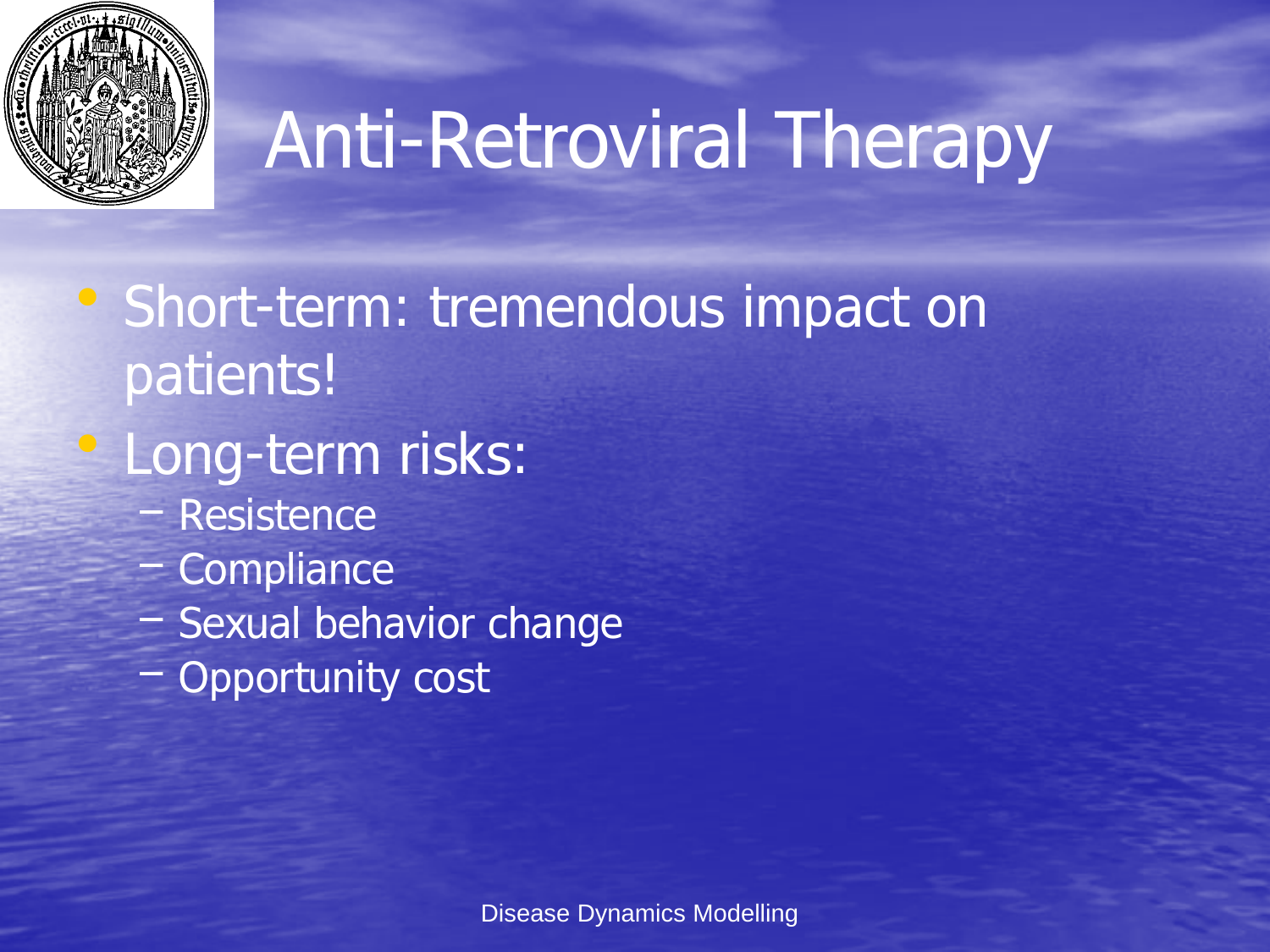

# Anti-Retroviral Therapy
Short-term: tremendous impact on patients!
Long-term risks:
Resistence
Compliance
Sexual behavior change
Opportunity cost
Disease Dynamics Modelling